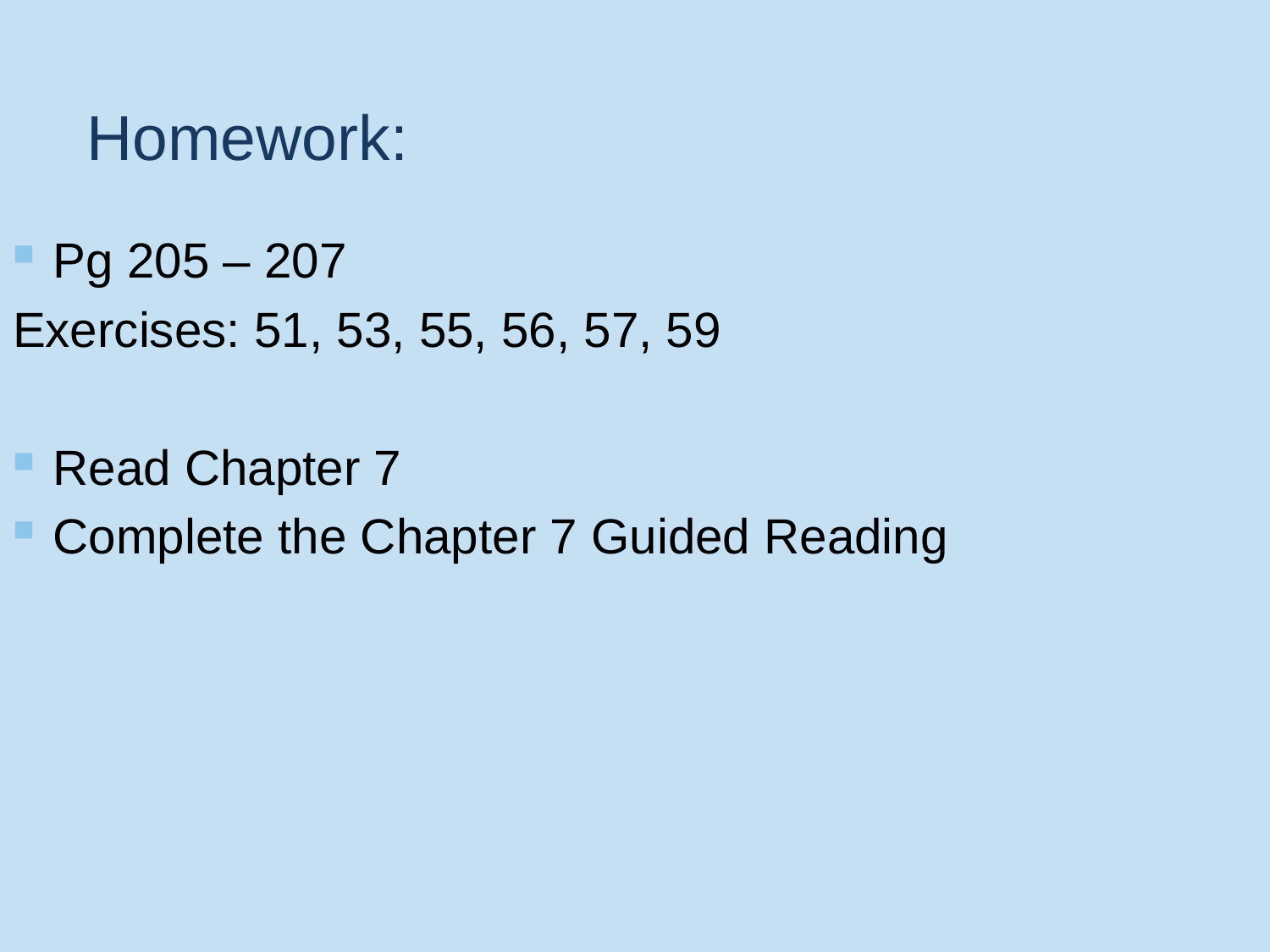

# Homework:
Pg 205 – 207
Exercises: 51, 53, 55, 56, 57, 59

Read Chapter 7
Complete the Chapter 7 Guided Reading